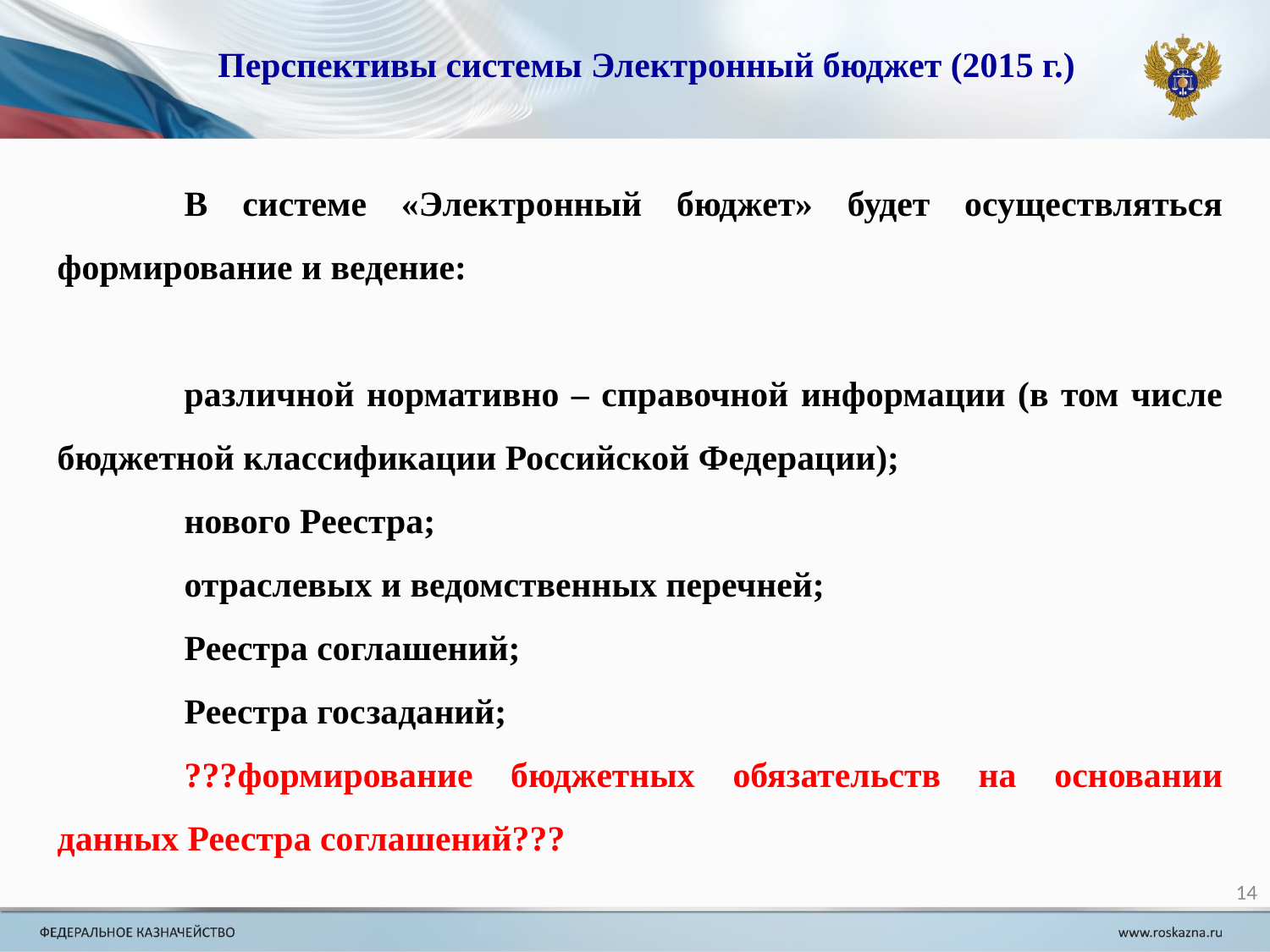

Перспективы системы Электронный бюджет (2015 г.)
	В системе «Электронный бюджет» будет осуществляться формирование и ведение:

	различной нормативно – справочной информации (в том числе бюджетной классификации Российской Федерации);
	нового Реестра;
	отраслевых и ведомственных перечней;
	Реестра соглашений;
	Реестра госзаданий;
	???формирование бюджетных обязательств на основании данных Реестра соглашений???
14